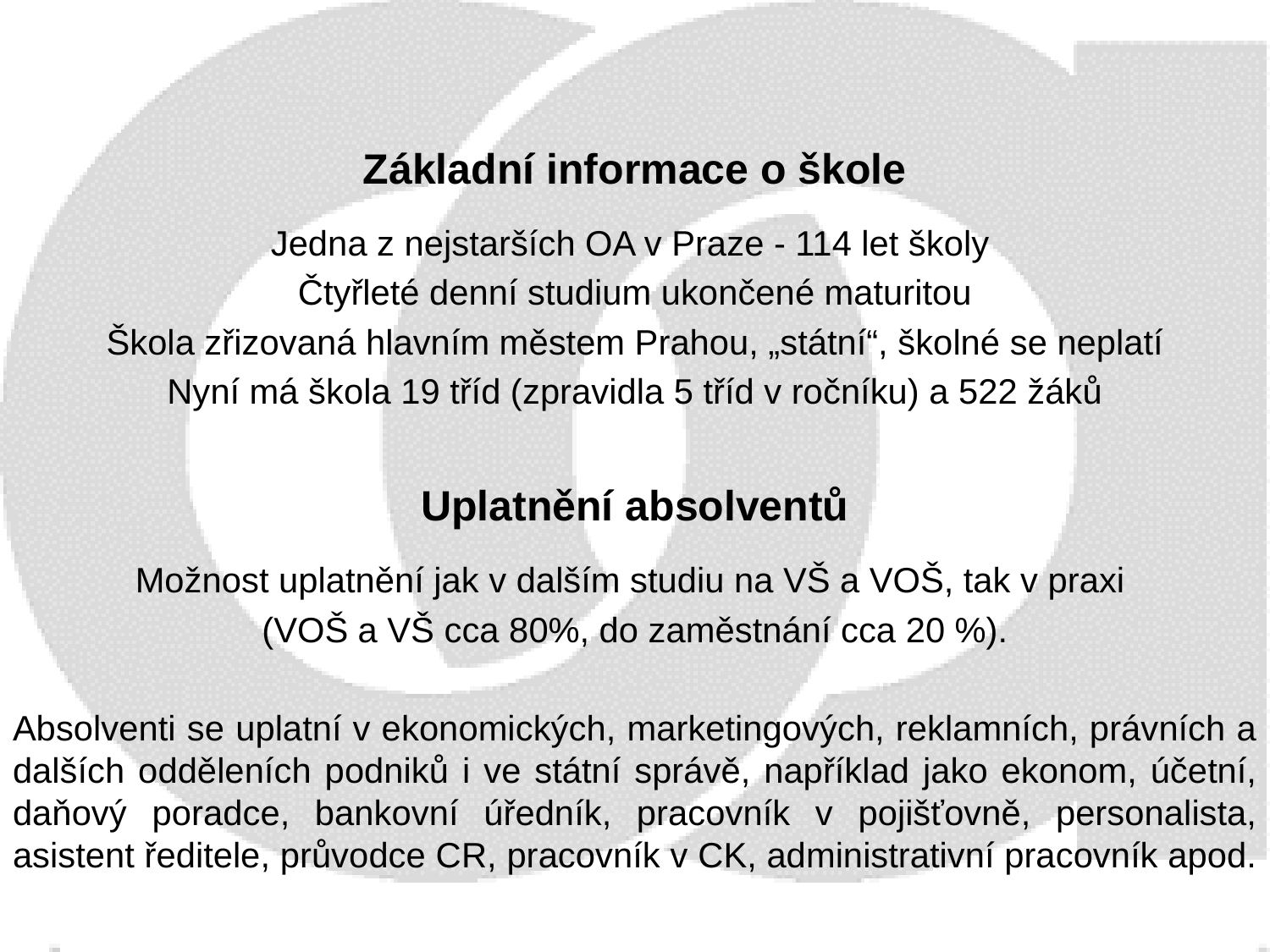

Základní informace o škole
Jedna z nejstarších OA v Praze - 114 let školy
Čtyřleté denní studium ukončené maturitou
Škola zřizovaná hlavním městem Prahou, „státní“, školné se neplatí
Nyní má škola 19 tříd (zpravidla 5 tříd v ročníku) a 522 žáků

Uplatnění absolventů
Možnost uplatnění jak v dalším studiu na VŠ a VOŠ, tak v praxi
(VOŠ a VŠ cca 80%, do zaměstnání cca 20 %).

Absolventi se uplatní v ekonomických, marketingových, reklamních, právních a dalších odděleních podniků i ve státní správě, například jako ekonom, účetní, daňový poradce, bankovní úředník, pracovník v pojišťovně, personalista, asistent ředitele, průvodce CR, pracovník v CK, administrativní pracovník apod.